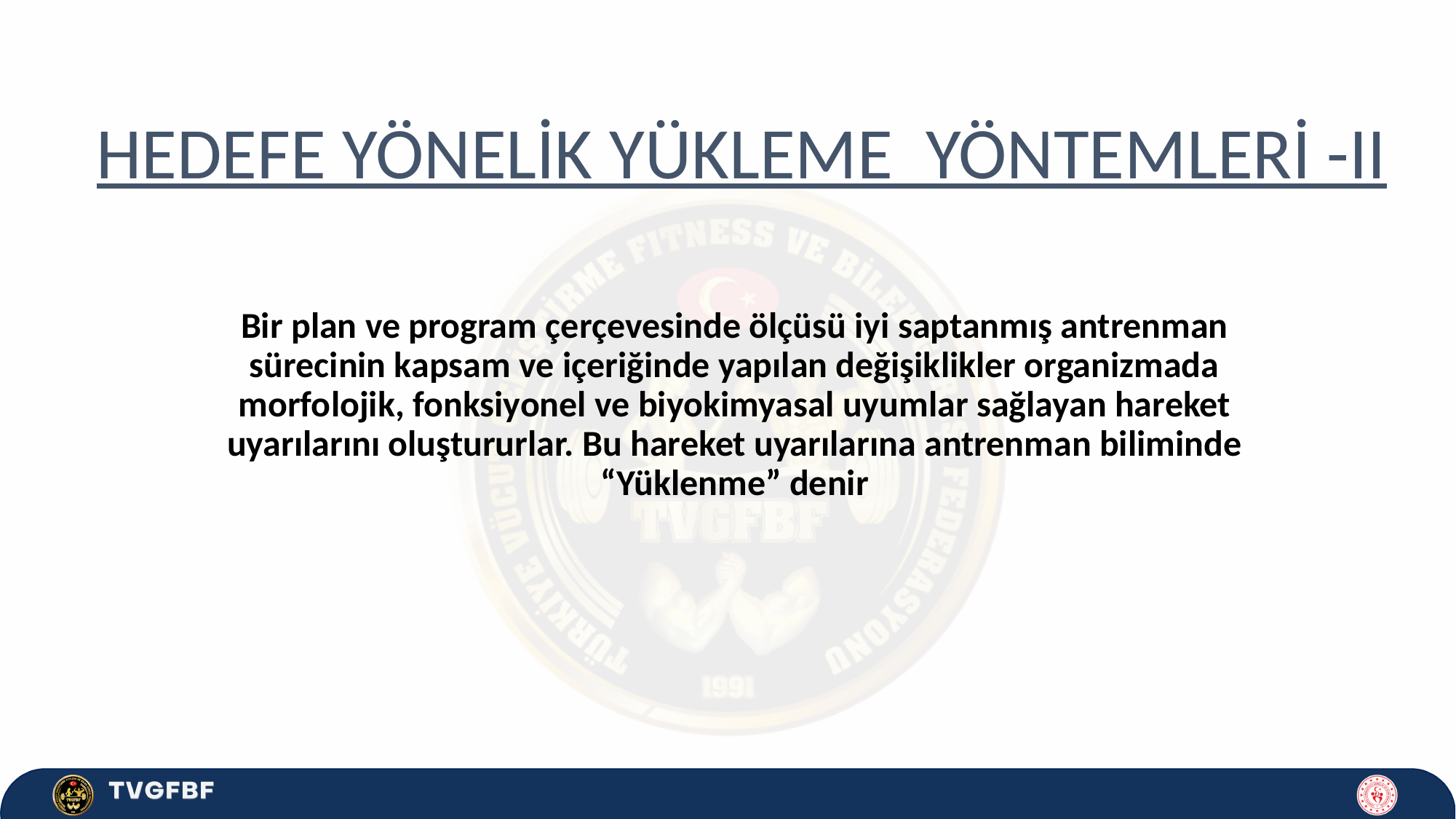

# HEDEFE YÖNELİK YÜKLEME  YÖNTEMLERİ -II
Bir plan ve program çerçevesinde ölçüsü iyi saptanmış antrenman sürecinin kapsam ve içeriğinde yapılan değişiklikler organizmada morfolojik, fonksiyonel ve biyokimyasal uyumlar sağlayan hareket uyarılarını oluştururlar. Bu hareket uyarılarına antrenman biliminde “Yüklenme” denir